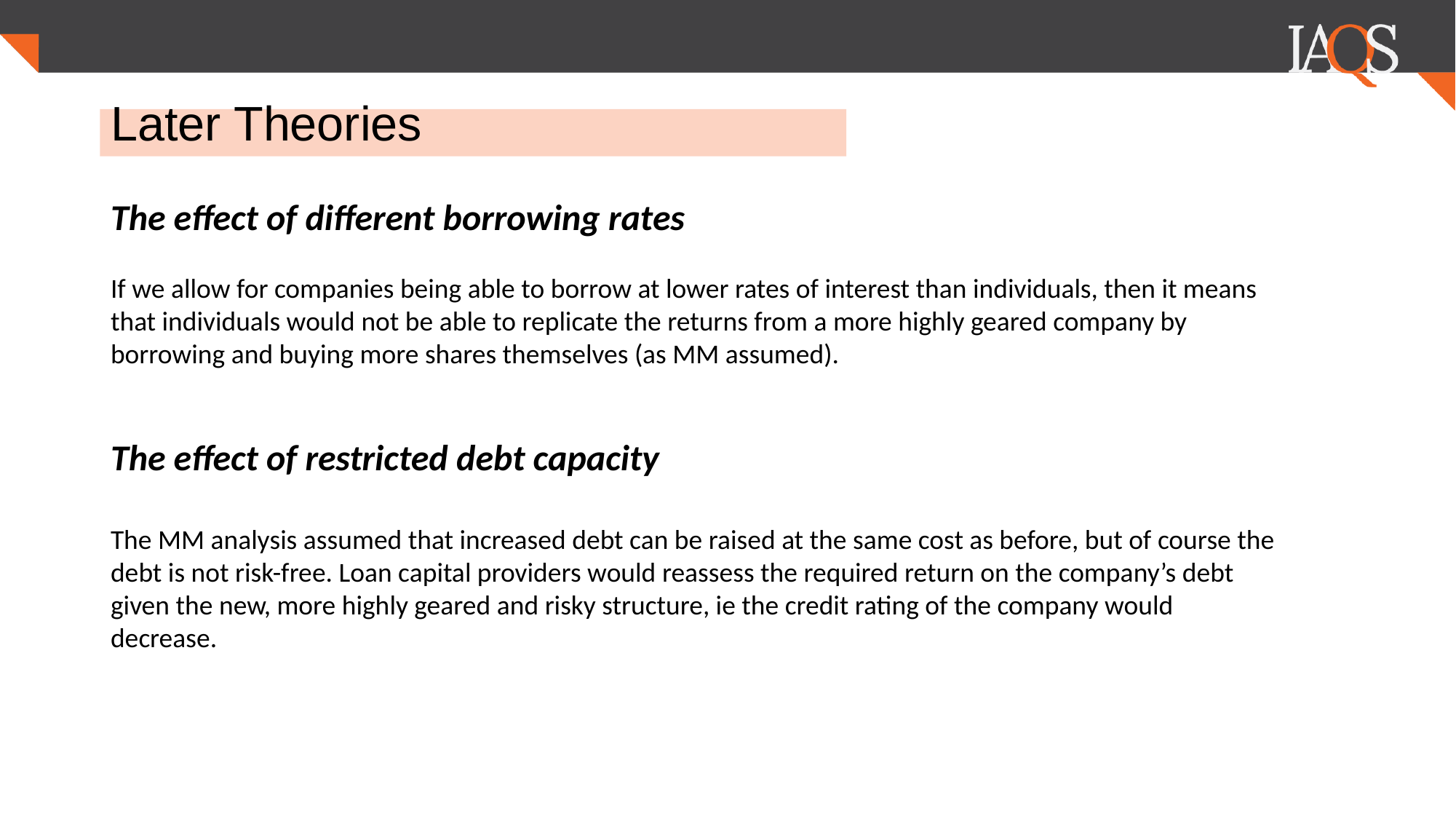

# Later Theories
The effect of different borrowing rates

If we allow for companies being able to borrow at lower rates of interest than individuals, then it means that individuals would not be able to replicate the returns from a more highly geared company by borrowing and buying more shares themselves (as MM assumed).

The effect of restricted debt capacity

The MM analysis assumed that increased debt can be raised at the same cost as before, but of course the debt is not risk-free. Loan capital providers would reassess the required return on the company’s debt given the new, more highly geared and risky structure, ie the credit rating of the company would decrease.